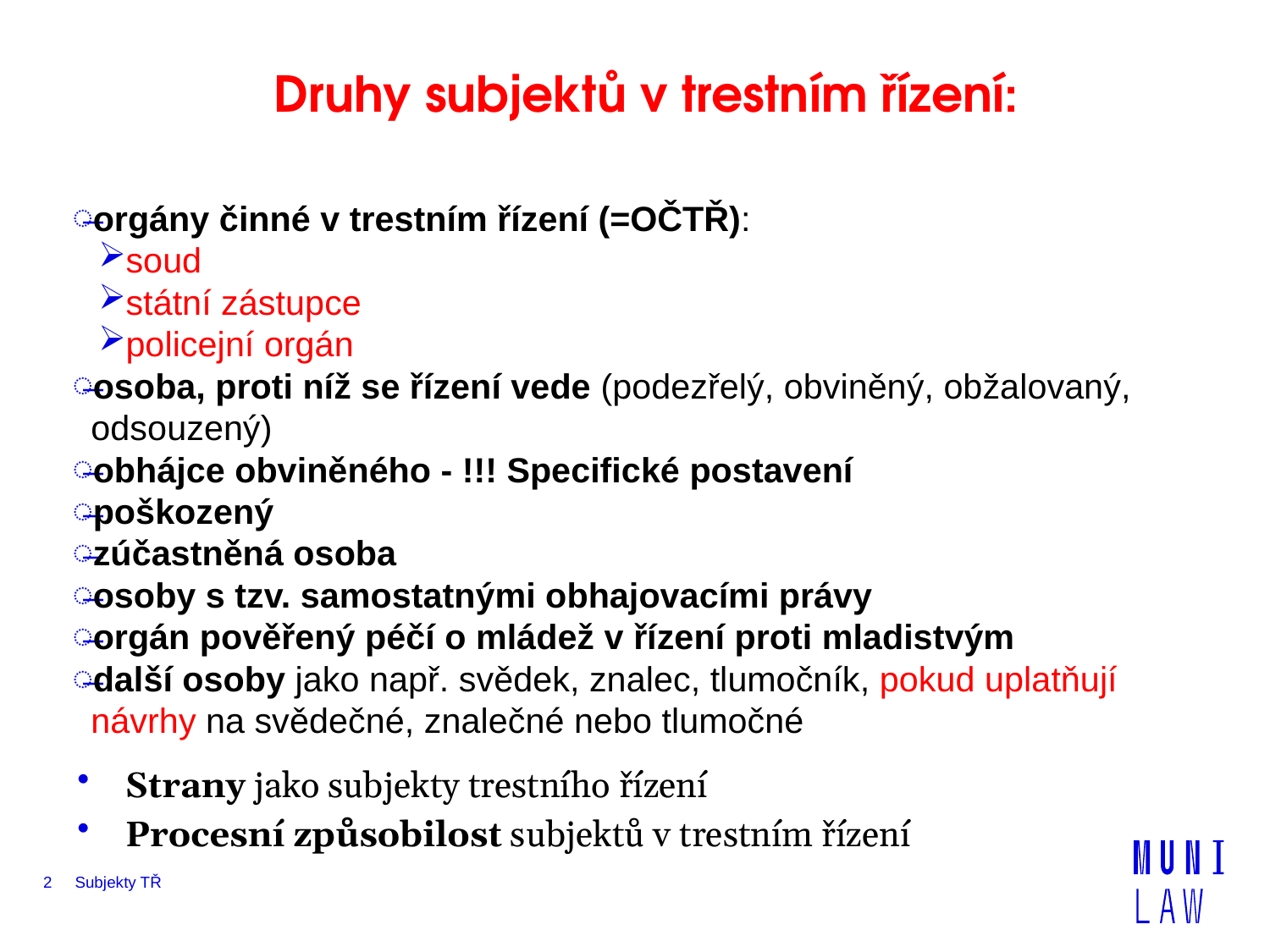

Druhy subjektů v trestním řízení:

orgány činné v trestním řízení (=OČTŘ):
soud
státní zástupce
policejní orgán
osoba, proti níž se řízení vede (podezřelý, obviněný, obžalovaný, odsouzený)
obhájce obviněného - !!! Specifické postavení
poškozený
zúčastněná osoba
osoby s tzv. samostatnými obhajovacími právy
orgán pověřený péčí o mládež v řízení proti mladistvým
další osoby jako např. svědek, znalec, tlumočník, pokud uplatňují návrhy na svědečné, znalečné nebo tlumočné

Strany jako subjekty trestního řízení
Procesní způsobilost subjektů v trestním řízení
2
Subjekty TŘ